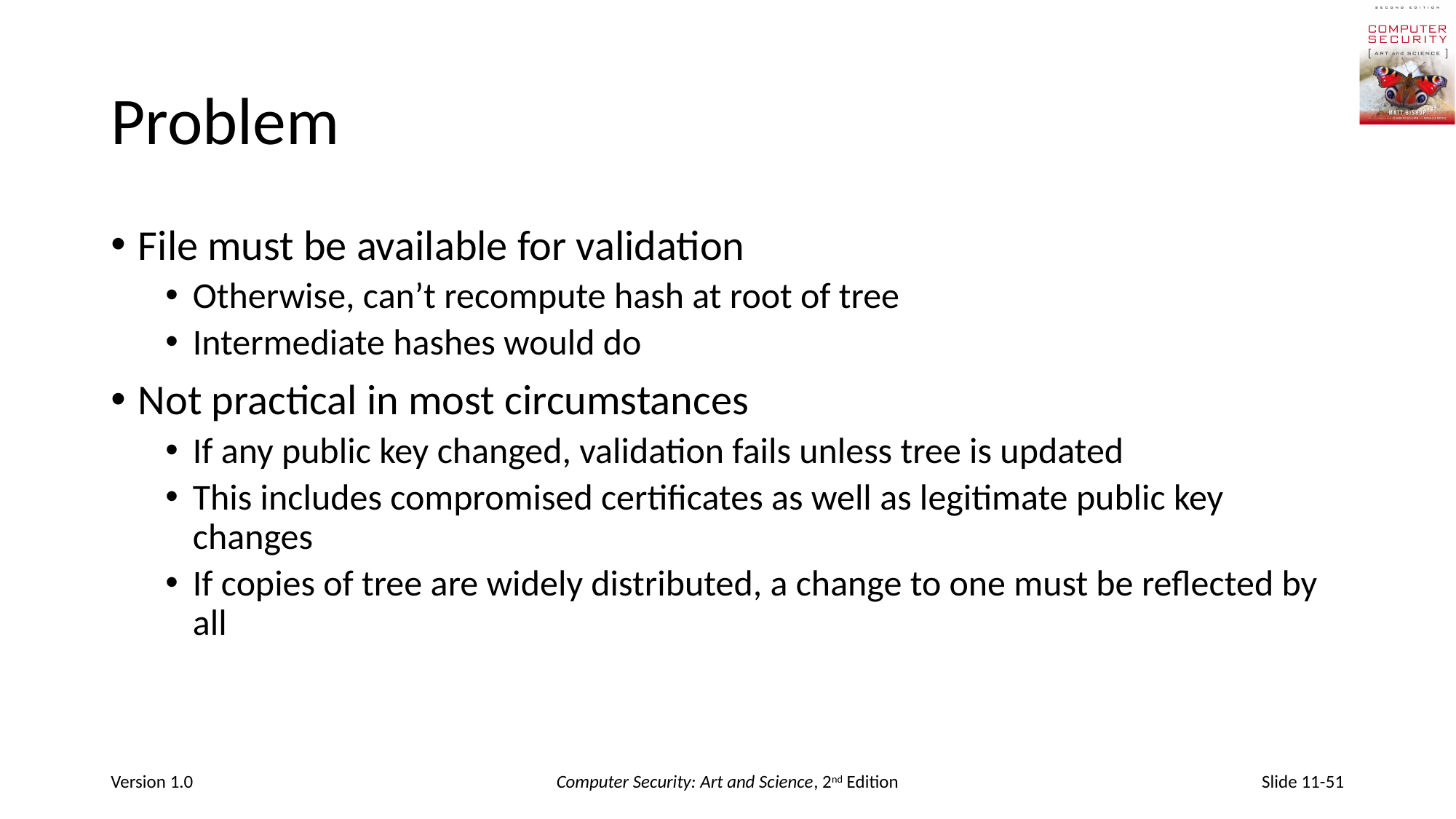

# Problem
File must be available for validation
Otherwise, can’t recompute hash at root of tree
Intermediate hashes would do
Not practical in most circumstances
If any public key changed, validation fails unless tree is updated
This includes compromised certificates as well as legitimate public key changes
If copies of tree are widely distributed, a change to one must be reflected by all
Version 1.0
Computer Security: Art and Science, 2nd Edition
Slide 11-51